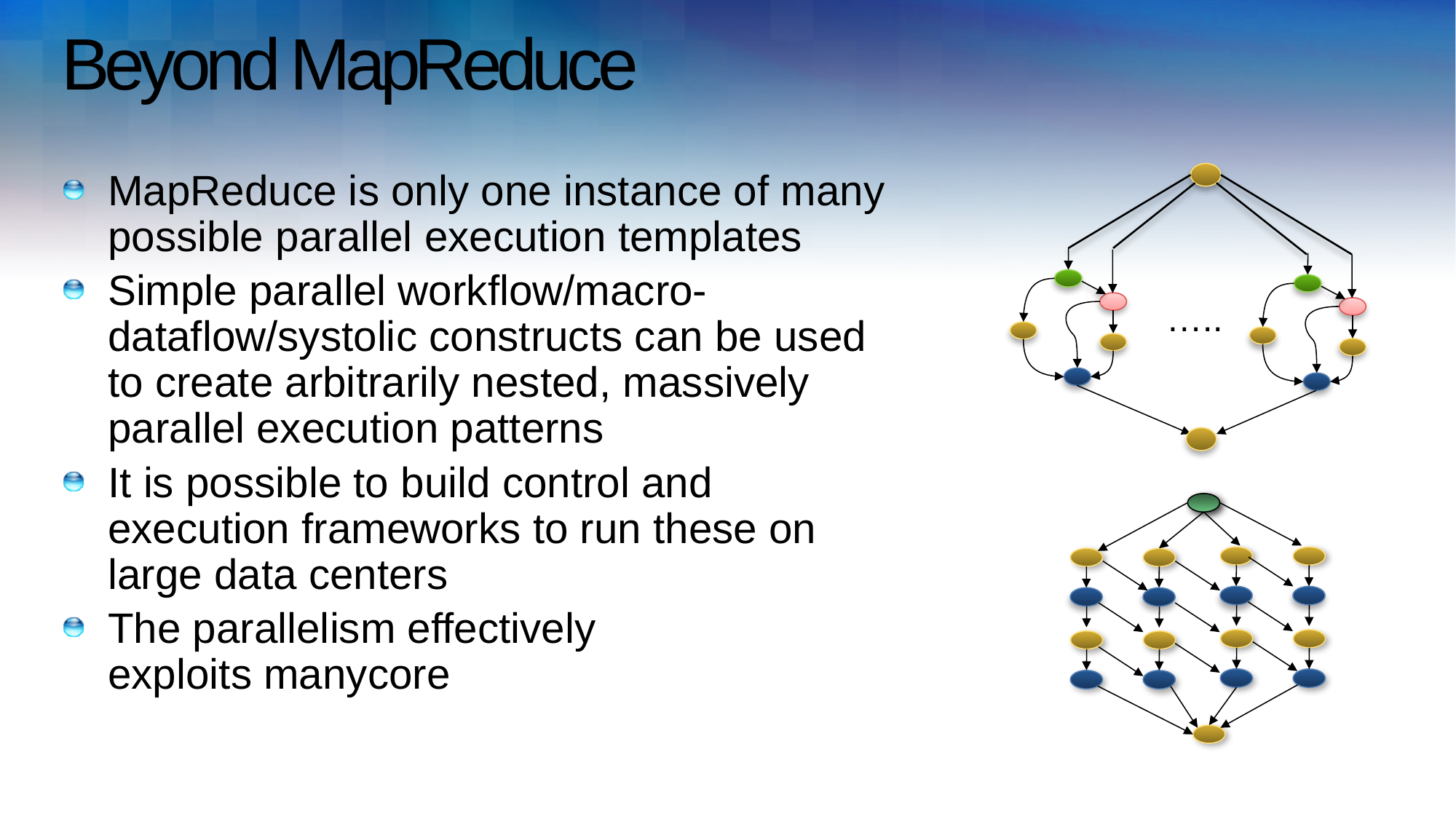

# Beyond MapReduce

MapReduce is only one instance of many possible parallel execution templates
Simple parallel workflow/macro-dataflow/systolic constructs can be used to create arbitrarily nested, massively parallel execution patterns
It is possible to build control and execution frameworks to run these on
large data centers
The parallelism effectively
exploits manycore

…..